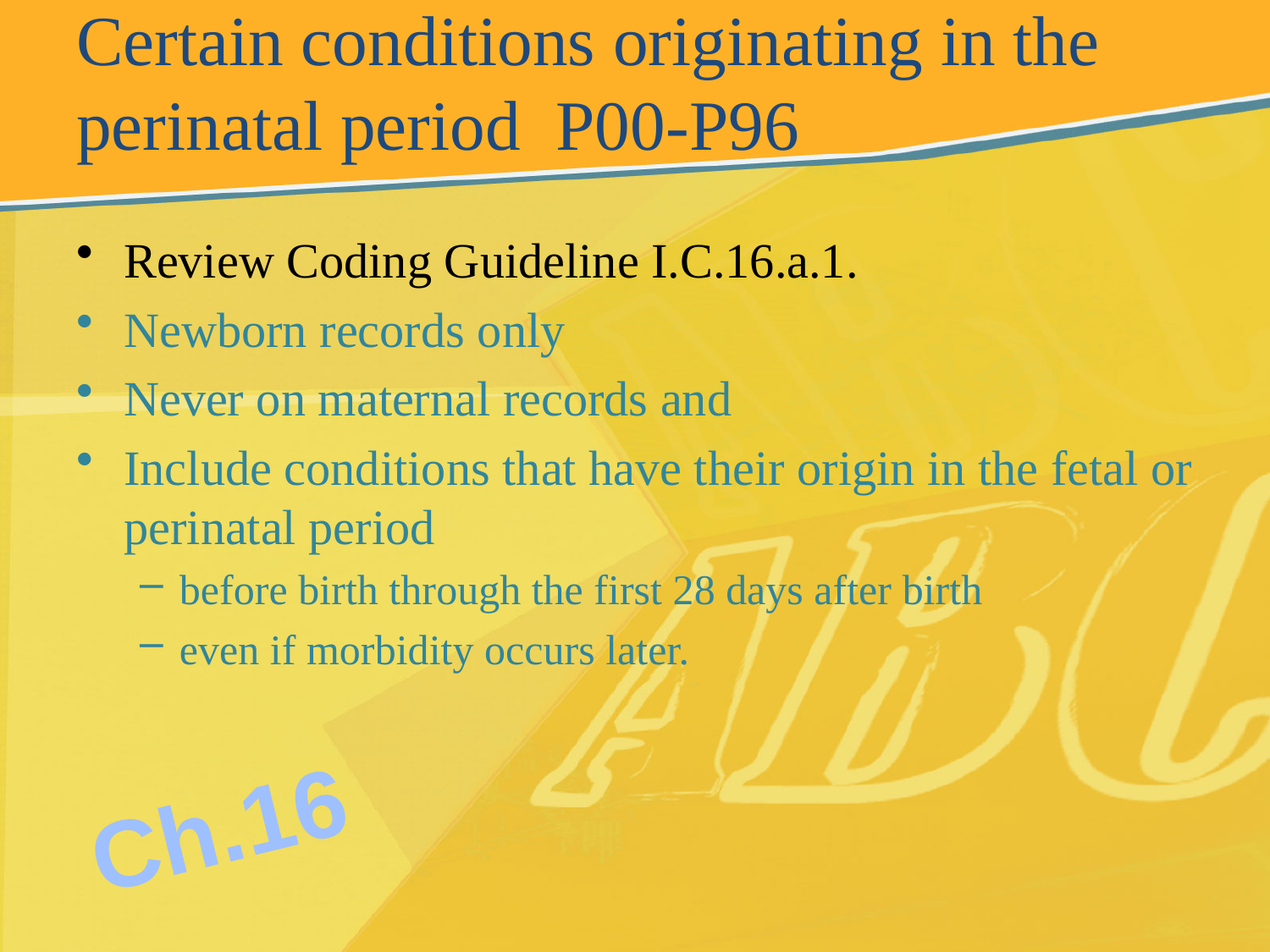

# Certain conditions originating in the perinatal period  P00-P96
Review Coding Guideline I.C.16.a.1.
Newborn records only
Never on maternal records and
Include conditions that have their origin in the fetal or perinatal period
before birth through the first 28 days after birth
even if morbidity occurs later.
Ch.16